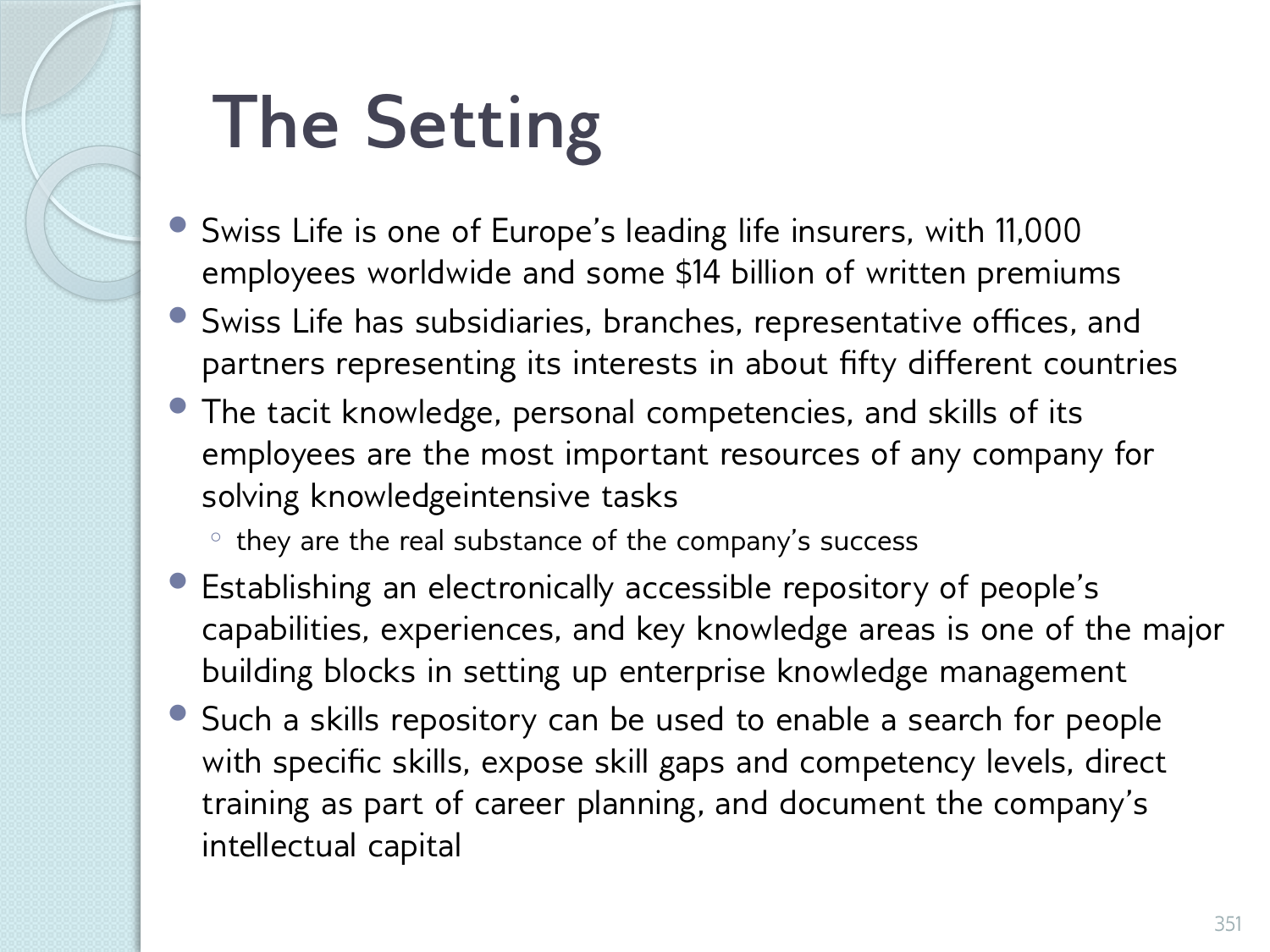

# The Setting
Swiss Life is one of Europe’s leading life insurers, with 11,000 employees worldwide and some $14 billion of written premiums
Swiss Life has subsidiaries, branches, representative offices, and partners representing its interests in about fifty different countries
The tacit knowledge, personal competencies, and skills of its employees are the most important resources of any company for solving knowledgeintensive tasks
they are the real substance of the company’s success
Establishing an electronically accessible repository of people’s capabilities, experiences, and key knowledge areas is one of the major building blocks in setting up enterprise knowledge management
Such a skills repository can be used to enable a search for people with specific skills, expose skill gaps and competency levels, direct training as part of career planning, and document the company’s intellectual capital
351